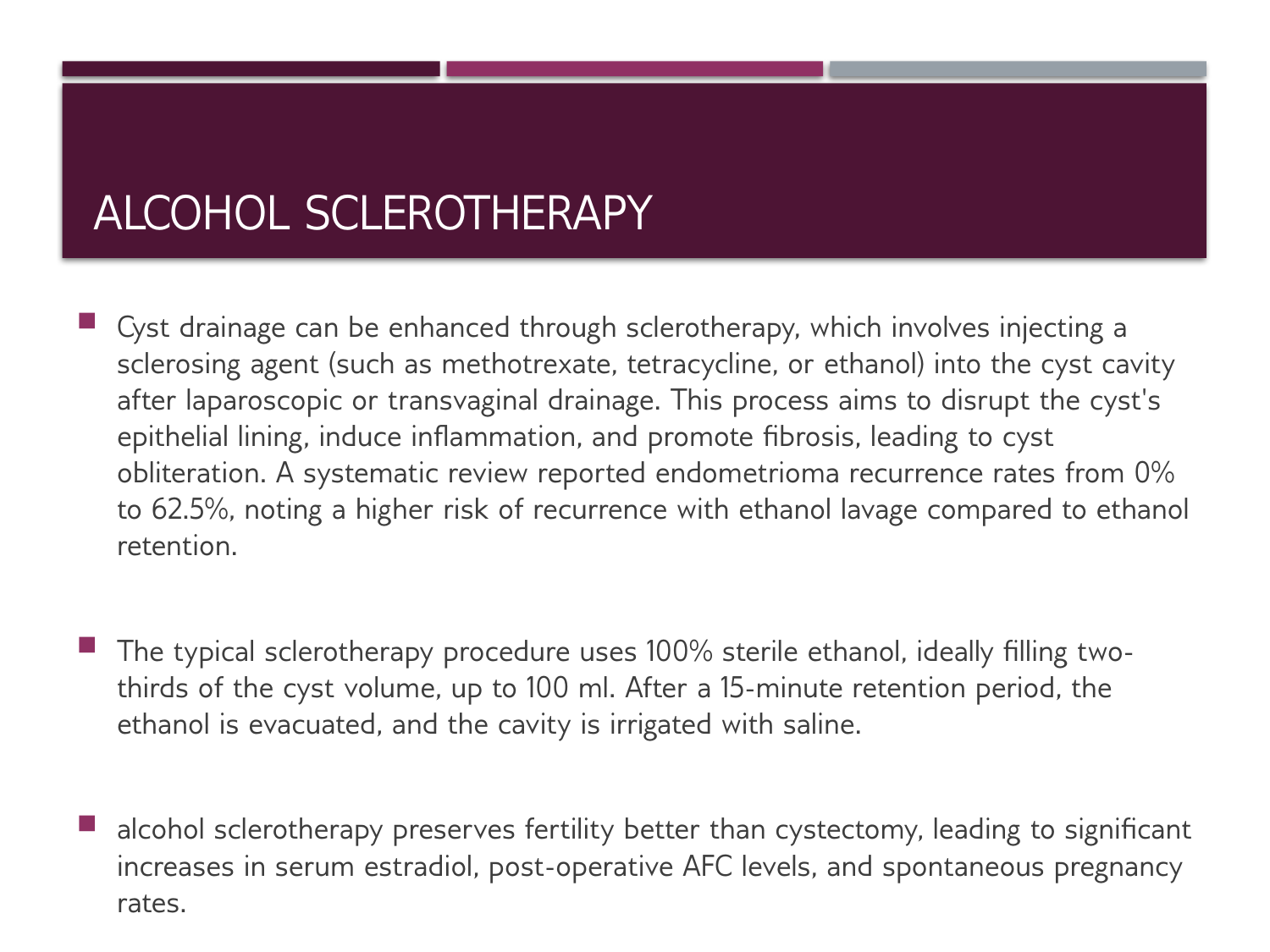

# Alcohol sclerotherapy
Cyst drainage can be enhanced through sclerotherapy, which involves injecting a sclerosing agent (such as methotrexate, tetracycline, or ethanol) into the cyst cavity after laparoscopic or transvaginal drainage. This process aims to disrupt the cyst's epithelial lining, induce inflammation, and promote fibrosis, leading to cyst obliteration. A systematic review reported endometrioma recurrence rates from 0% to 62.5%, noting a higher risk of recurrence with ethanol lavage compared to ethanol retention.

The typical sclerotherapy procedure uses 100% sterile ethanol, ideally filling two-thirds of the cyst volume, up to 100 ml. After a 15-minute retention period, the ethanol is evacuated, and the cavity is irrigated with saline.

alcohol sclerotherapy preserves fertility better than cystectomy, leading to significant increases in serum estradiol, post-operative AFC levels, and spontaneous pregnancy rates.